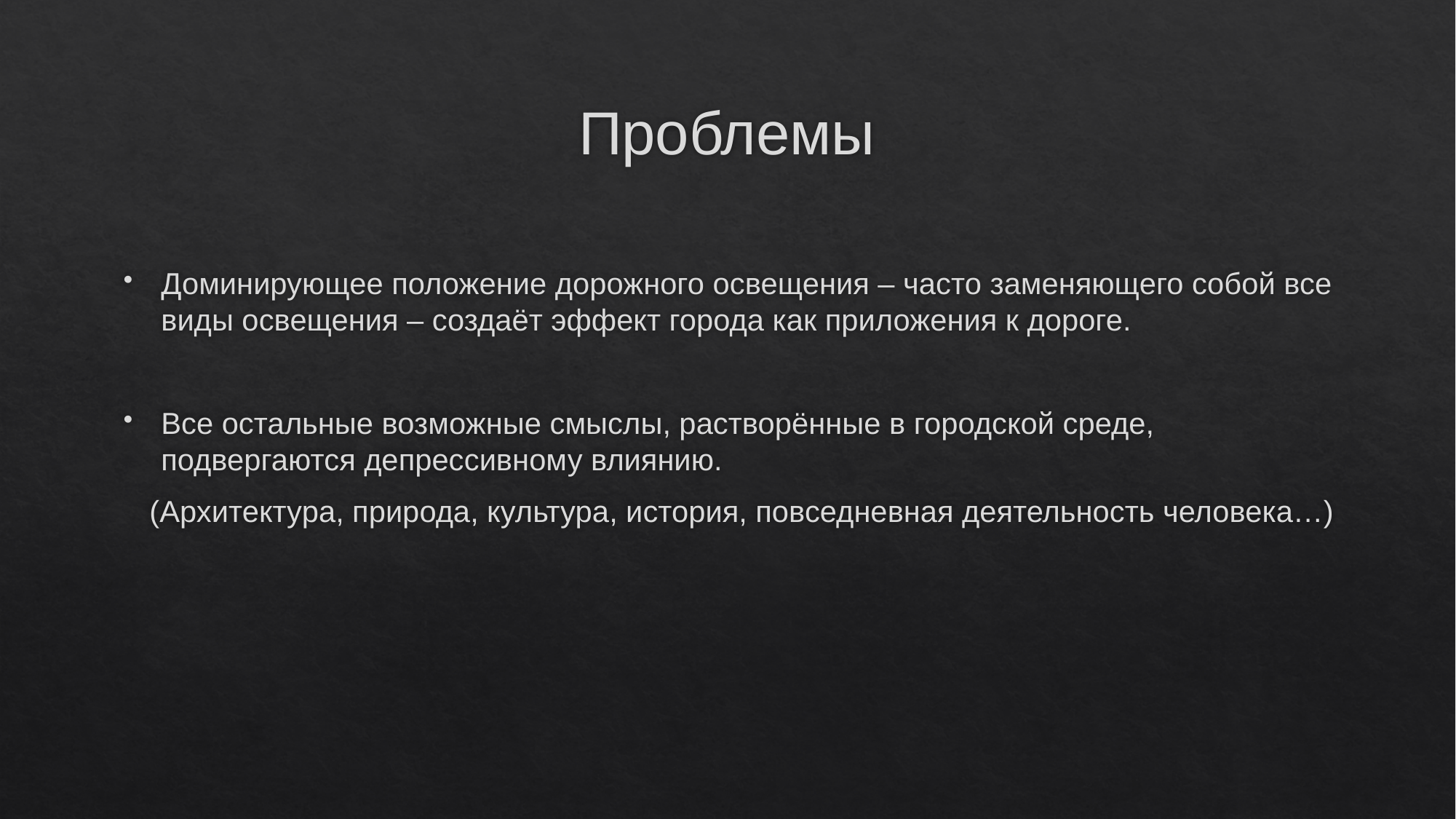

# Проблемы

Доминирующее положение дорожного освещения – часто заменяющего собой все виды освещения – создаёт эффект города как приложения к дороге.

Все остальные возможные смыслы, растворённые в городской среде, подвергаются депрессивному влиянию.
   (Архитектура, природа, культура, история, повседневная деятельность человека…)